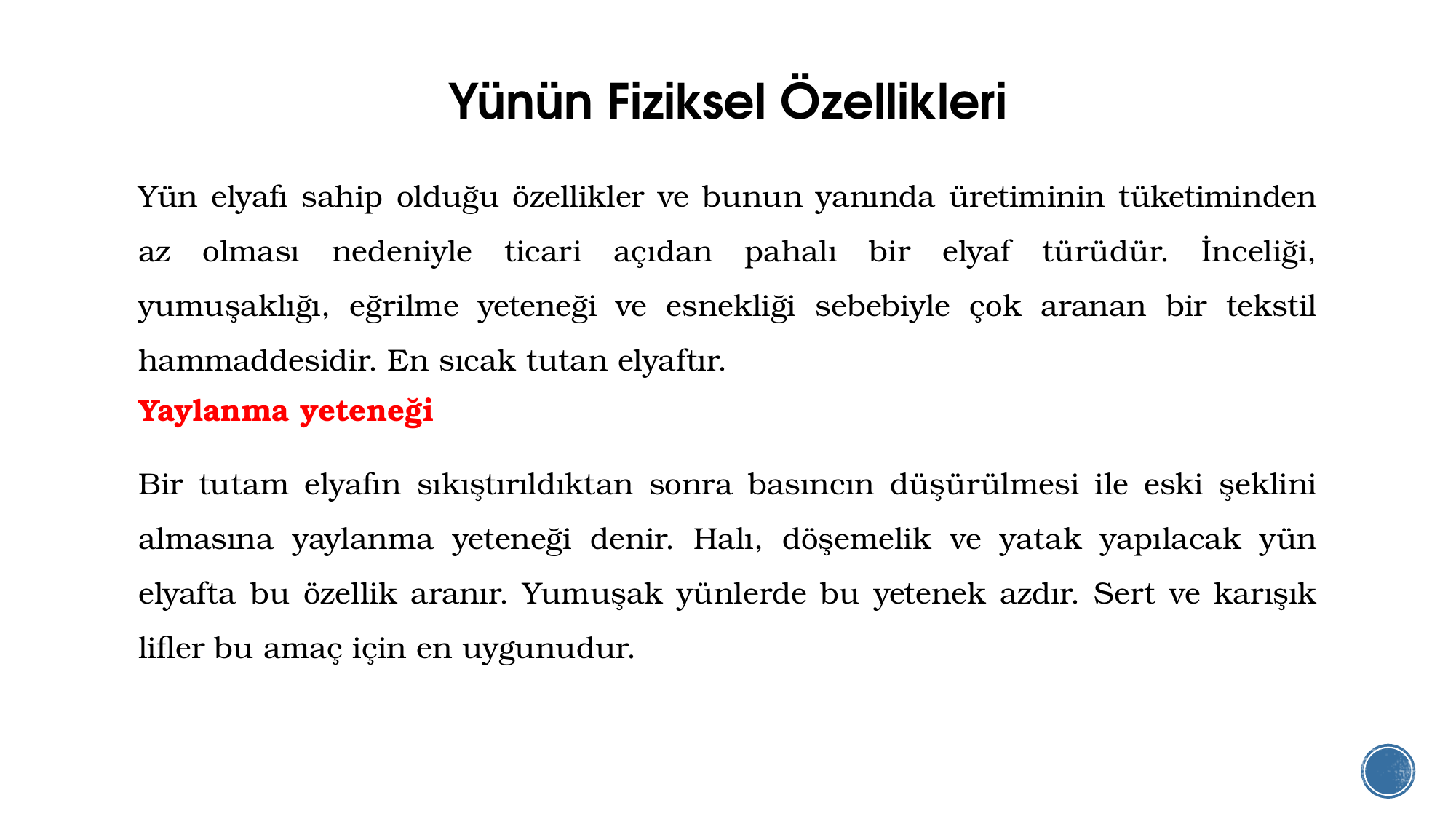

# Yünün Fiziksel Özellikleri
Yün elyafı sahip olduğu özellikler ve bunun yanında üretiminin tüketiminden az olması nedeniyle ticari açıdan pahalı bir elyaf türüdür. İnceliği, yumuşaklığı, eğrilme yeteneği ve esnekliği sebebiyle çok aranan bir tekstil hammaddesidir. En sıcak tutan elyaftır.
Yaylanma yeteneği
Bir tutam elyafın sıkıştırıldıktan sonra basıncın düşürülmesi ile eski şeklini almasına yaylanma yeteneği denir. Halı, döşemelik ve yatak yapılacak yün elyafta bu özellik aranır. Yumuşak yünlerde bu yetenek azdır. Sert ve karışık lifler bu amaç için en uygunudur.